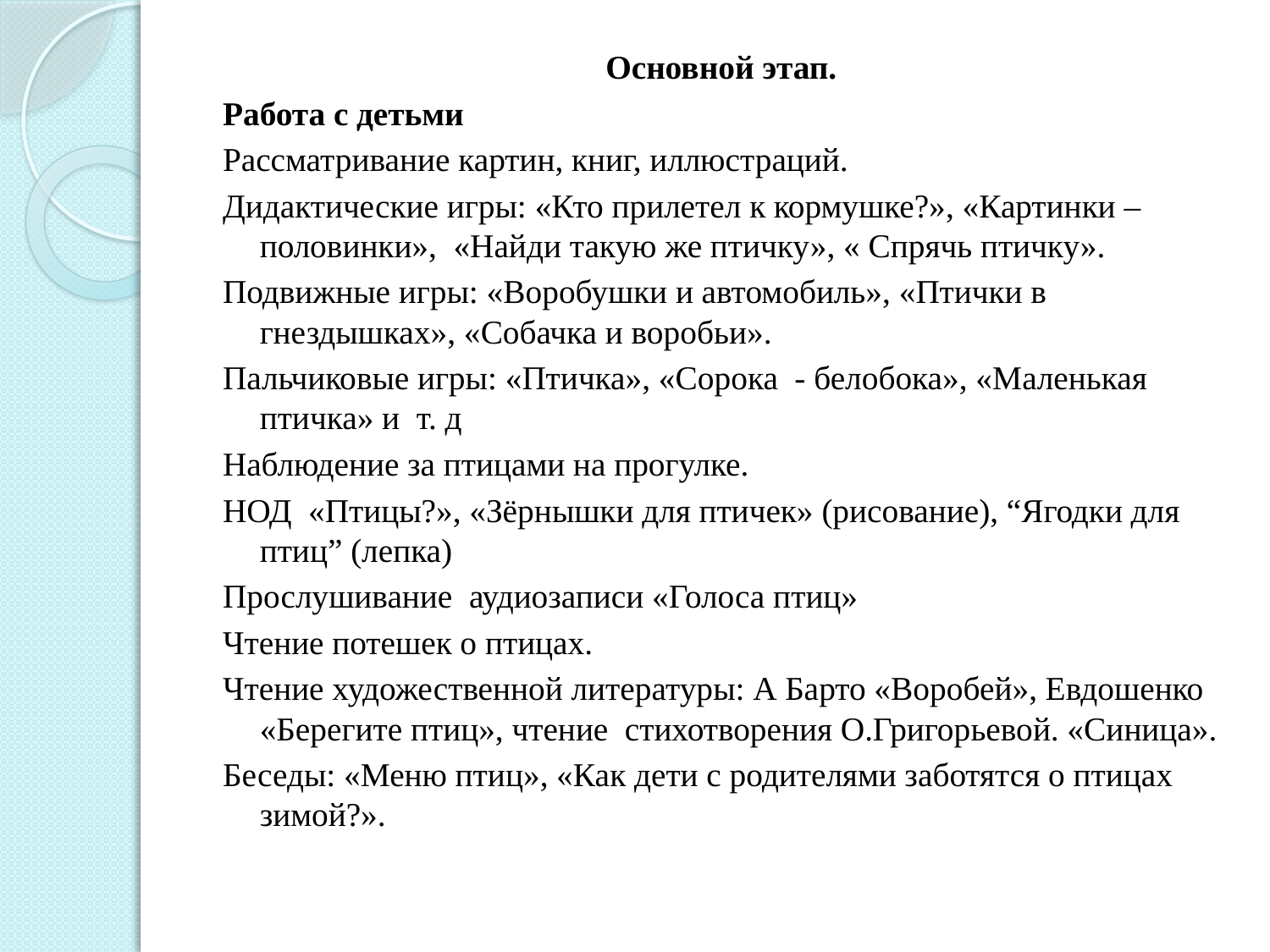

#
Основной этап.
Работа с детьми
Рассматривание картин, книг, иллюстраций.
Дидактические игры: «Кто прилетел к кормушке?», «Картинки – половинки»,  «Найди такую же птичку», « Спрячь птичку».
Подвижные игры: «Воробушки и автомобиль», «Птички в гнездышках», «Собачка и воробьи».
Пальчиковые игры: «Птичка», «Сорока  - белобока», «Маленькая птичка» и  т. д
Наблюдение за птицами на прогулке.
НОД  «Птицы?», «Зёрнышки для птичек» (рисование), “Ягодки для птиц” (лепка)
Прослушивание  аудиозаписи «Голоса птиц»
Чтение потешек о птицах.
Чтение художественной литературы: А Барто «Воробей», Евдошенко «Берегите птиц», чтение  стихотворения О.Григорьевой. «Синица».
Беседы: «Меню птиц», «Как дети с родителями заботятся о птицах зимой?».